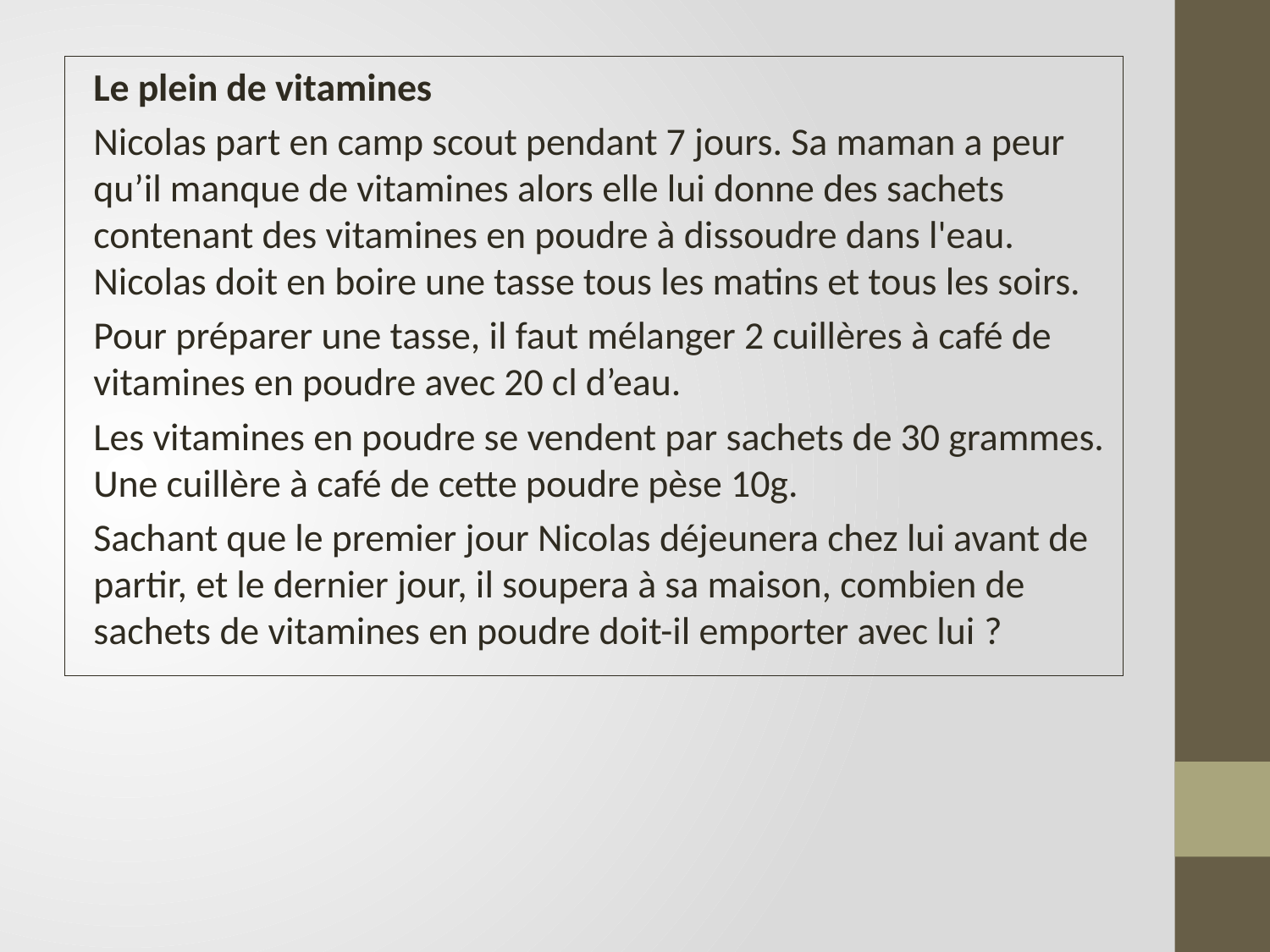

Le plein de vitamines
Nicolas part en camp scout pendant 7 jours. Sa maman a peur qu’il manque de vitamines alors elle lui donne des sachets contenant des vitamines en poudre à dissoudre dans l'eau. Nicolas doit en boire une tasse tous les matins et tous les soirs.
Pour préparer une tasse, il faut mélanger 2 cuillères à café de vitamines en poudre avec 20 cl d’eau.
Les vitamines en poudre se vendent par sachets de 30 grammes. Une cuillère à café de cette poudre pèse 10g.
Sachant que le premier jour Nicolas déjeunera chez lui avant de partir, et le dernier jour, il soupera à sa maison, combien de sachets de vitamines en poudre doit-il emporter avec lui ?